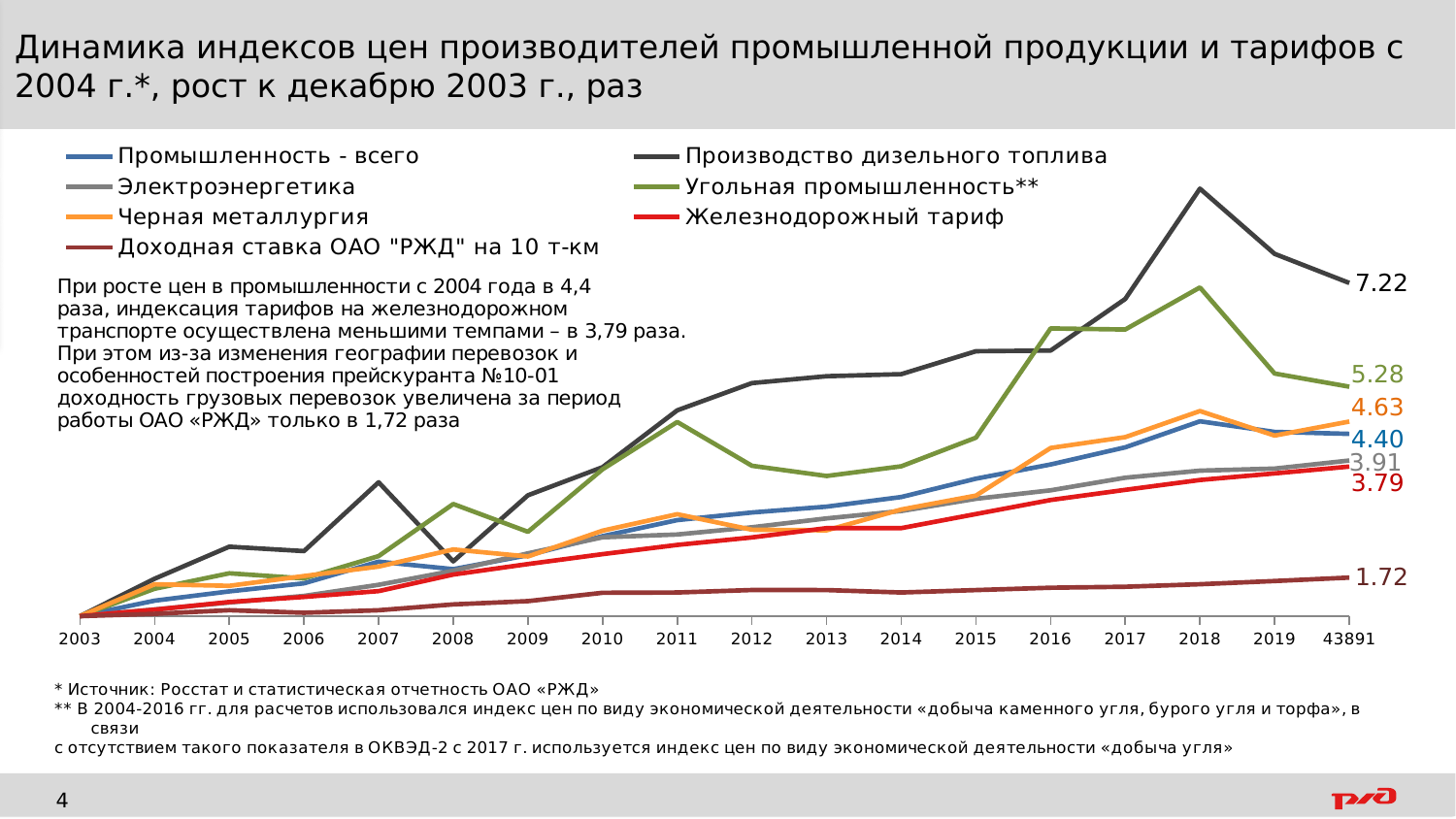

# Динамика индексов цен производителей промышленной продукции и тарифов с 2004 г.*, рост к декабрю 2003 г., раз

### Chart

| Category | Промышленность - всего  | Производство дизельного топлива | Электроэнергетика | Угольная промышленность** | Черная металлургия | Железнодорожный тариф | Доходная ставка ОАО "РЖД" на 10 т-км |
|---|---|---|---|---|---|---|---|
| 2003 | 1.0 | 1.0 | 1.0 | 1.0 | 1.0 | 1.0 | 1.0 |
| 2004 | 1.288 | 1.697 | 1.125 | 1.51 | 1.595 | 1.12 | 1.0409999999999995 |
| 2005 | 1.4605919999999994 | 2.2960409999999993 | 1.254375 | 1.7999199999999995 | 1.5646949999999995 | 1.2633599999999998 | 1.110747 |
| 2006 | 1.612493568 | 2.213383524 | 1.3773037499999998 | 1.7045242399999994 | 1.747764314999999 | 1.3581120000000004 | 1.062984879 |
| 2007 | 2.0172294535679995 | 3.499359351444 | 1.583899312499999 | 2.12042815456 | 1.9242885108150003 | 1.46676096 | 1.1097562136760002 |
| 2008 | 1.87602339181824 | 2.022629705134632 | 1.8468265983749992 | 3.09370467750304 | 2.245644692121105 | 1.7762475225600005 | 1.2185123226162486 |
| 2009 | 2.1367906432809756 | 3.2564338252667575 | 2.1718680796889984 | 2.573962291682529 | 2.1131516552859604 | 1.9716347500415998 | 1.2794379387470607 |
| 2010 | 2.4936346807088987 | 3.7807196711347055 | 2.47158587468608 | 3.7425411721063986 | 2.594950232691158 | 2.15696841654551 | 1.4355293672742016 |
| 2011 | 2.792870842393967 | 4.843101898723558 | 2.5234891780544886 | 4.625780888723505 | 2.903749310381406 | 2.329525889869152 | 1.4412714847432992 |
| 2012 | 2.9353072553560597 | 5.351627598089531 | 2.659757593669431 | 3.807017671419446 | 2.6133743793432647 | 2.469297443261301 | 1.4873921722550845 |
| 2013 | 3.0439136238042326 | 5.480066660443682 | 2.824662564476936 | 3.6166667878484735 | 2.602920881825893 | 2.642148264289592 | 1.4859047800828293 |
| 2014 | 3.2235045276086836 | 5.5184271270667855 | 2.9630710301363066 | 3.7975001272408972 | 2.99075609321795 | 2.642148264289592 | 1.4413276366803445 |
| 2015 | 3.5671301102517687 | 5.946657072127169 | 3.190634885250774 | 4.3325678951691415 | 3.251550024546555 | 2.9063630907185507 | 1.4867279063307943 |
| 2016 | 3.8314544514214237 | 5.959739717685848 | 3.349528502536263 | 6.372774117004288 | 4.139223181247768 | 3.1679357688832224 | 1.530212967950295 |
| 2017 | 4.1521471890053965 | 6.9228336560638795 | 3.5846654034143075 | 6.3523812398298745 | 4.342872961765152 | 3.3580119150162147 | 1.5479743540527922 |
| 2018 | 4.638363624837931 | 8.983068952108493 | 3.715864157179272 | 7.137535561072845 | 4.829709020779029 | 3.5410235643845986 | 1.5950511607931641 |
| 2019 | 4.440769334419837 | 7.764964802202577 | 3.754880730829654 | 5.530876306275347 | 4.370403692902944 | 3.6649593891380587 | 1.6551759072912333 |
| 43891 | 4.403022795077269 | 7.2214172660483955 | 3.9062024242820876 | 5.2847523106460965 | 4.63393903558499 | 3.7932329677578918 | 1.719534237611061 |